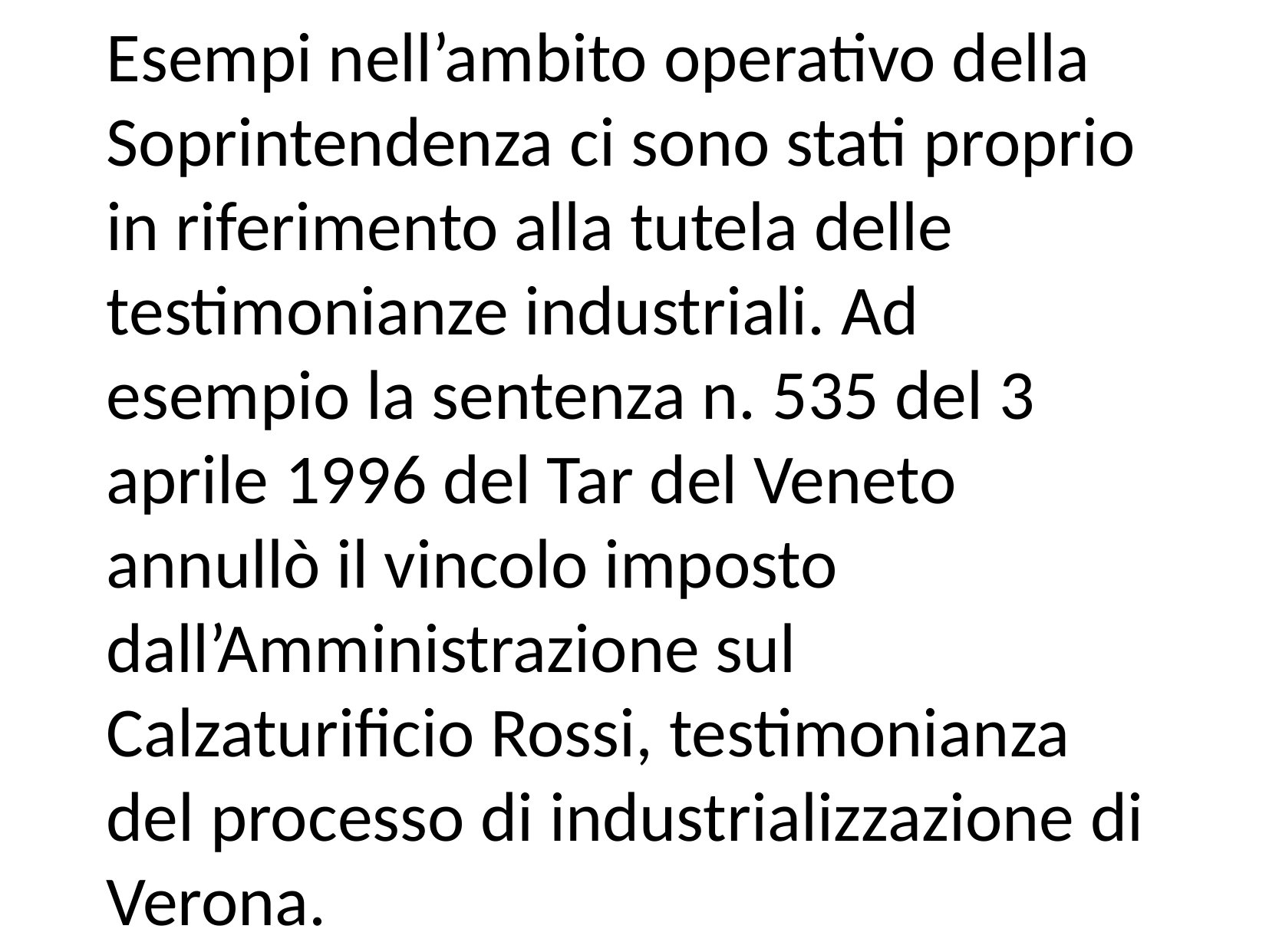

Esempi nell’ambito operativo della Soprintendenza ci sono stati proprio in riferimento alla tutela delle testimonianze industriali. Ad esempio la sentenza n. 535 del 3 aprile 1996 del Tar del Veneto annullò il vincolo imposto dall’Amministrazione sul Calzaturificio Rossi, testimonianza del processo di industrializzazione di Verona.